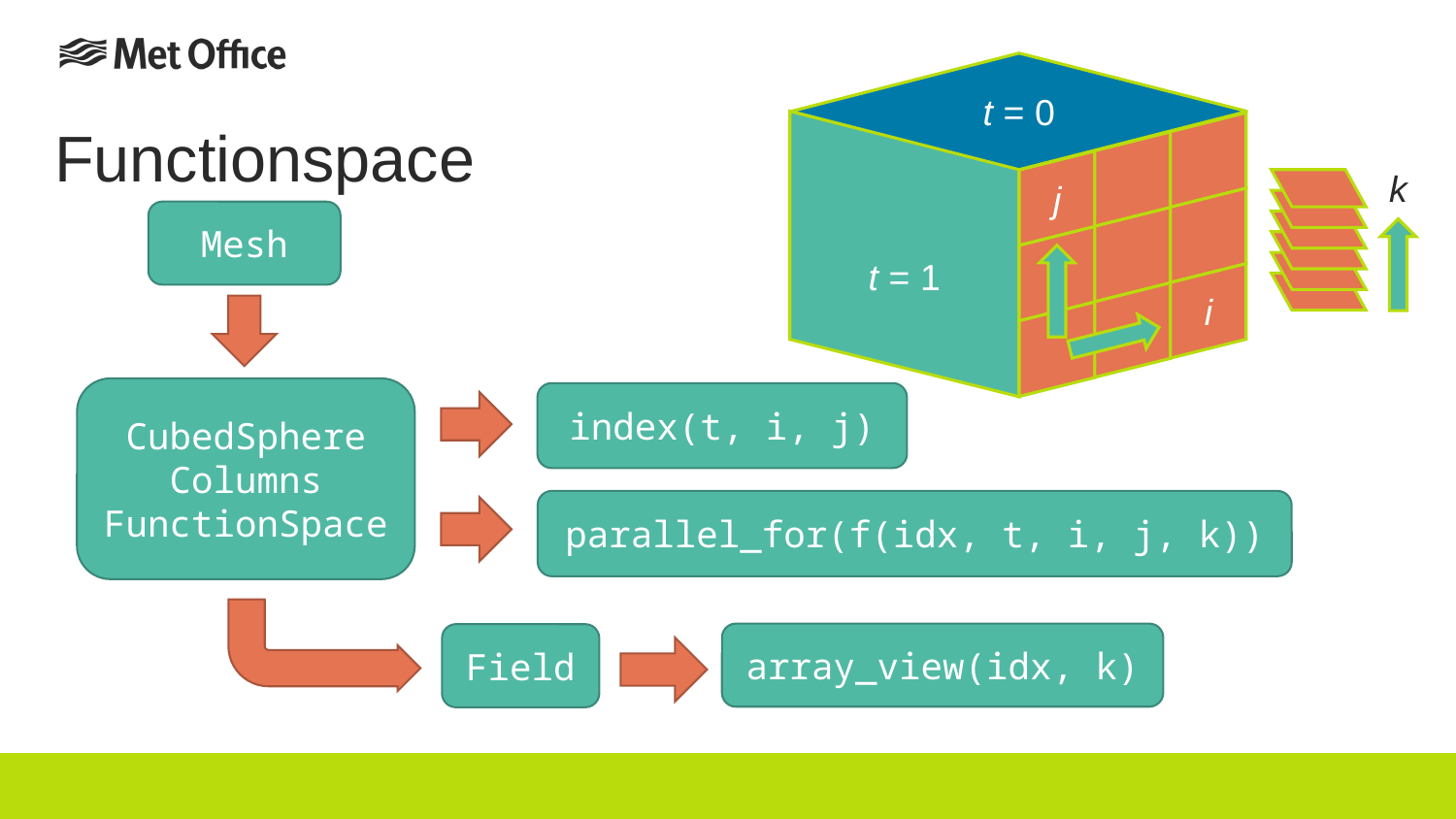

t = 0
# Functionspace

t = 1

k
j

Mesh

i

CubedSphere
Columns FunctionSpace
index(t, i, j)

parallel_for(f(idx, t, i, j, k))

array_view(idx, k)
Field